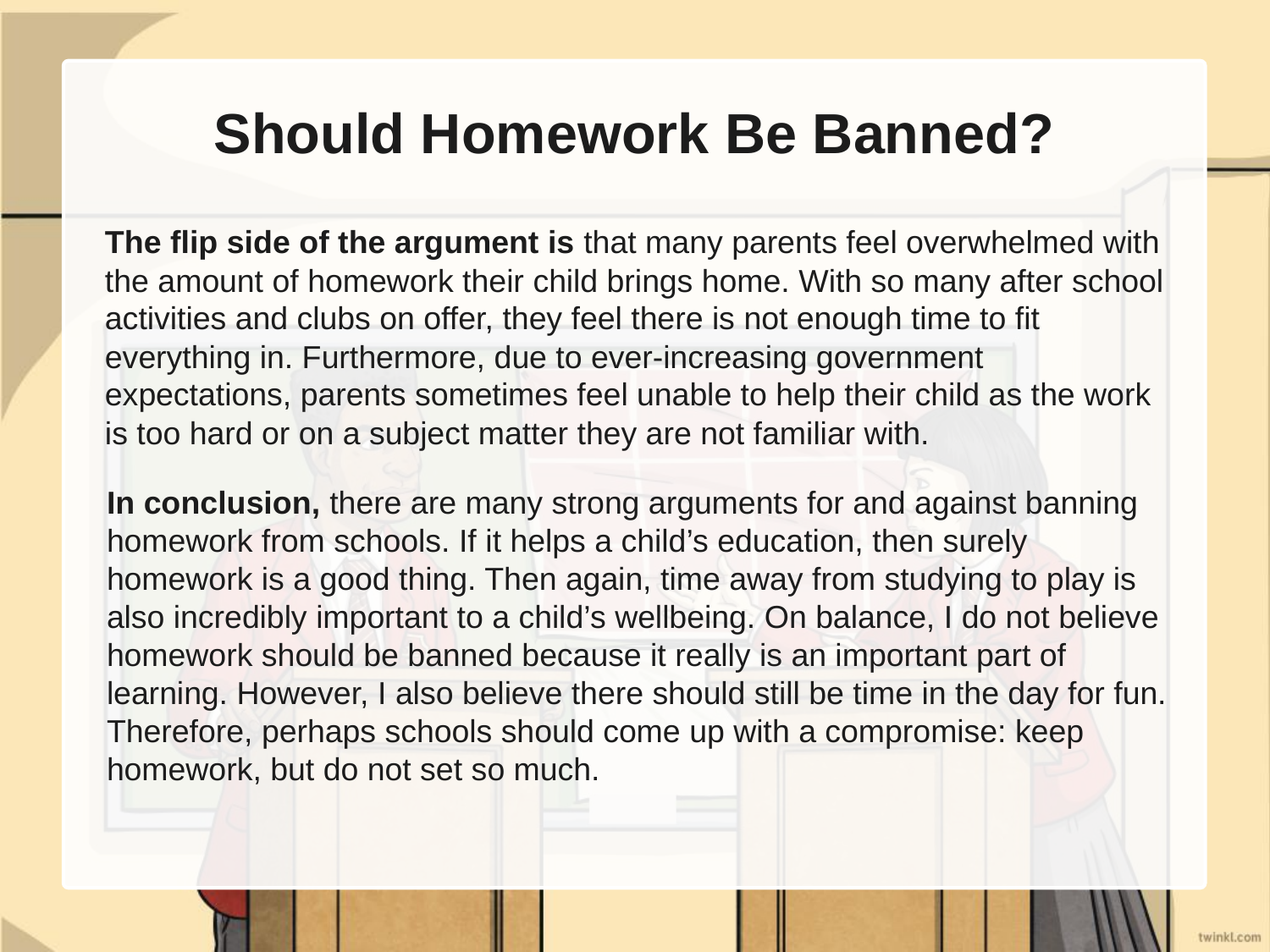

# Should Homework Be Banned?
The flip side of the argument is that many parents feel overwhelmed with the amount of homework their child brings home. With so many after school activities and clubs on offer, they feel there is not enough time to fit everything in. Furthermore, due to ever-increasing government expectations, parents sometimes feel unable to help their child as the work is too hard or on a subject matter they are not familiar with.
In conclusion, there are many strong arguments for and against banning homework from schools. If it helps a child’s education, then surely homework is a good thing. Then again, time away from studying to play is also incredibly important to a child’s wellbeing. On balance, I do not believe homework should be banned because it really is an important part of learning. However, I also believe there should still be time in the day for fun. Therefore, perhaps schools should come up with a compromise: keep homework, but do not set so much.